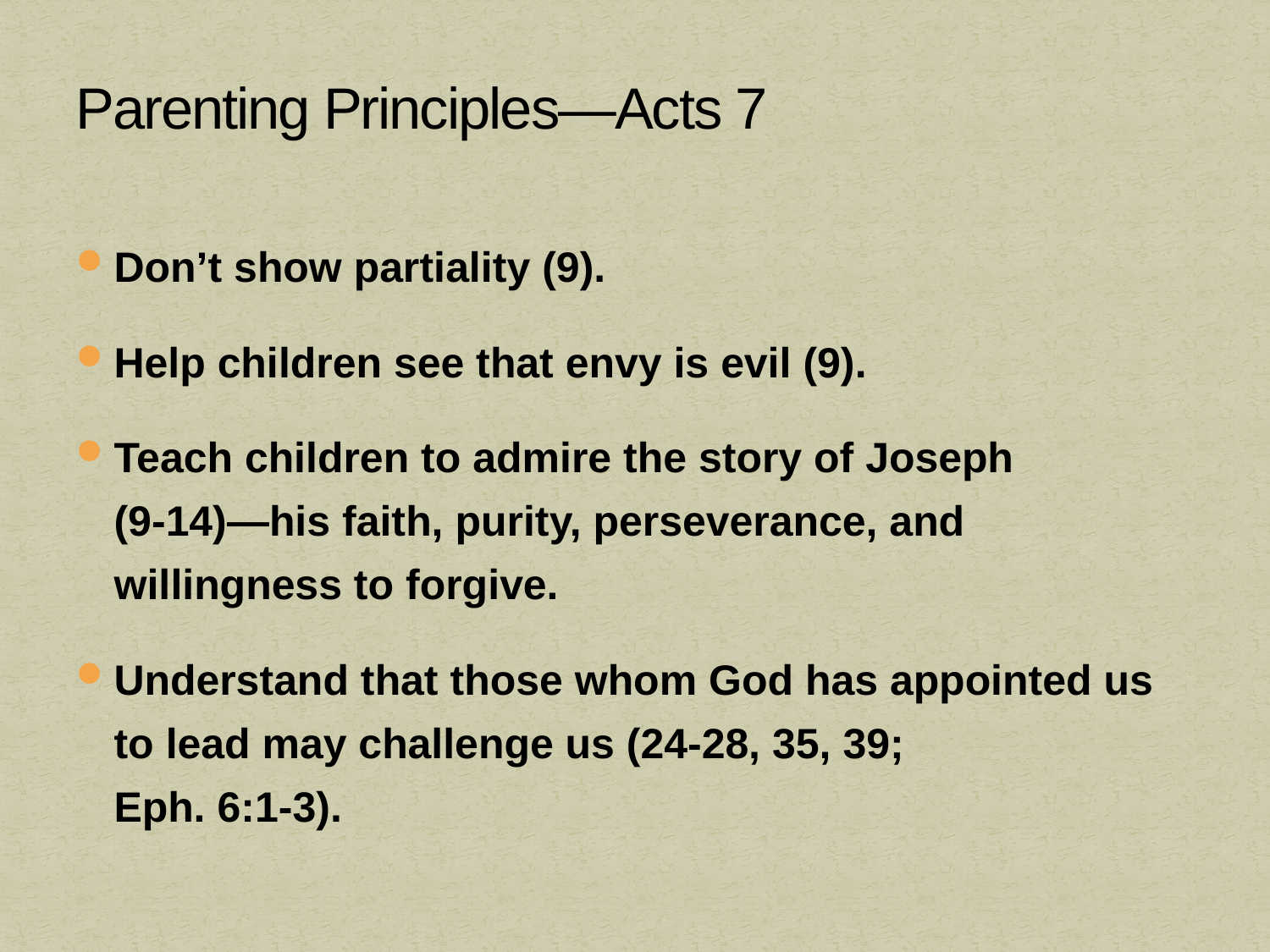

# Parenting Principles—Acts 7
Don’t show partiality (9).
Help children see that envy is evil (9).
Teach children to admire the story of Joseph
(9-14)—his faith, purity, perseverance, and willingness to forgive.
Understand that those whom God has appointed us to lead may challenge us (24-28, 35, 39;
Eph. 6:1-3).